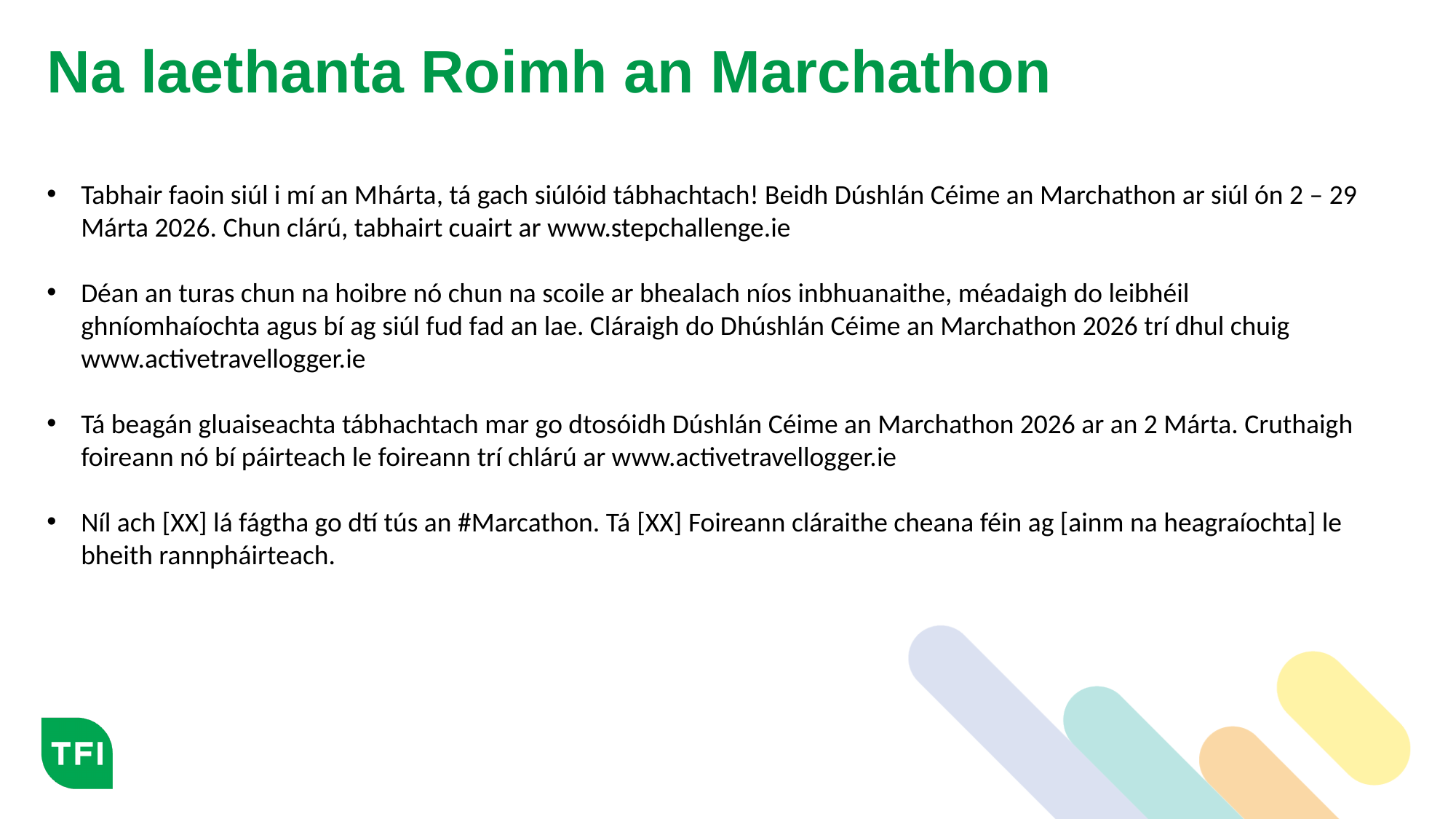

# Na laethanta Roimh an Marchathon
Tabhair faoin siúl i mí an Mhárta, tá gach siúlóid tábhachtach! Beidh Dúshlán Céime an Marchathon ar siúl ón 2 – 29 Márta 2026. Chun clárú, tabhairt cuairt ar www.stepchallenge.ie

Déan an turas chun na hoibre nó chun na scoile ar bhealach níos inbhuanaithe, méadaigh do leibhéil ghníomhaíochta agus bí ag siúl fud fad an lae. Cláraigh do Dhúshlán Céime an Marchathon 2026 trí dhul chuig www.activetravellogger.ie

Tá beagán gluaiseachta tábhachtach mar go dtosóidh Dúshlán Céime an Marchathon 2026 ar an 2 Márta. Cruthaigh foireann nó bí páirteach le foireann trí chlárú ar www.activetravellogger.ie

Níl ach [XX] lá fágtha go dtí tús an #Marcathon. Tá [XX] Foireann cláraithe cheana féin ag [ainm na heagraíochta] le bheith rannpháirteach.